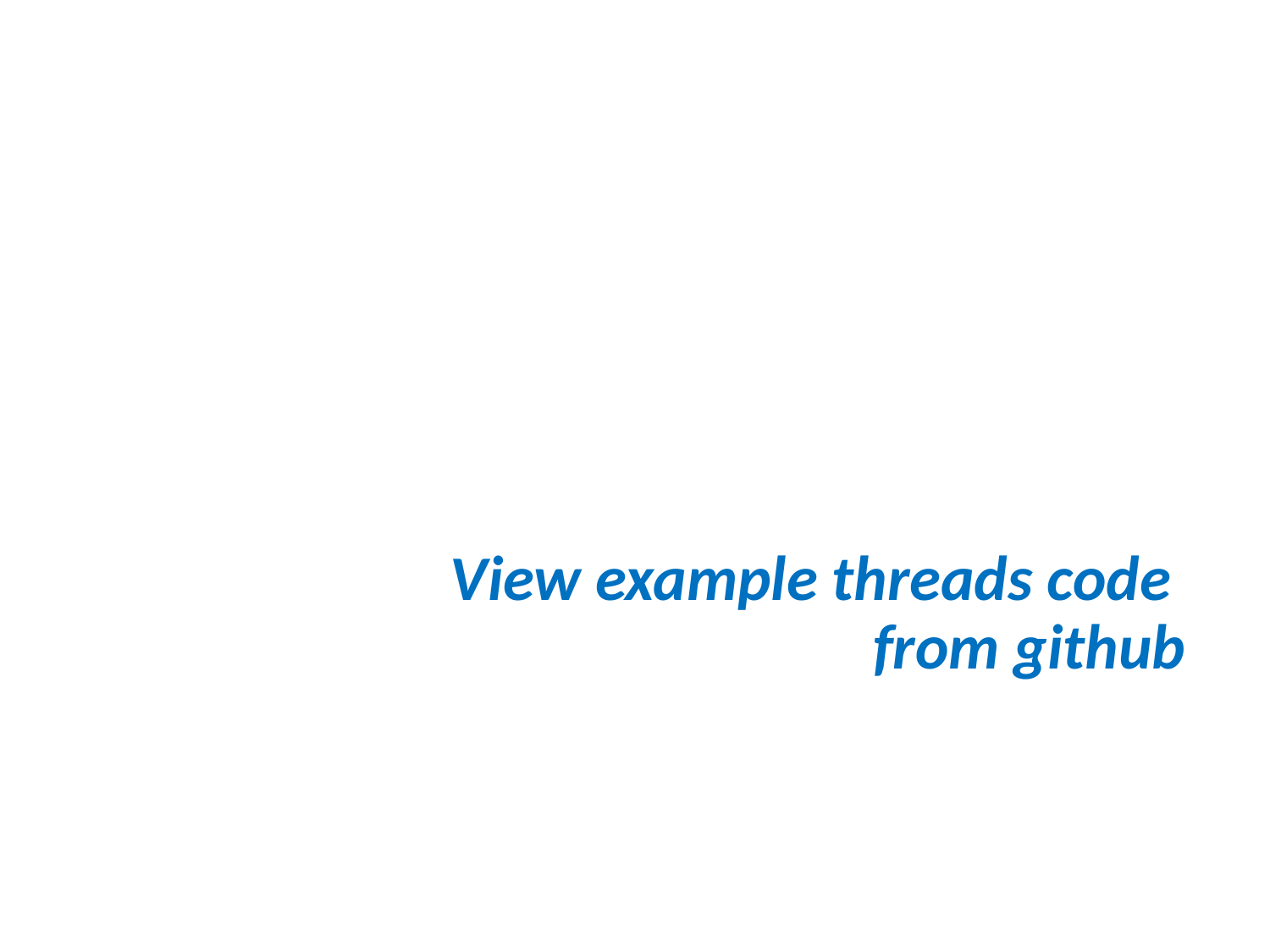

# View example threads code from github